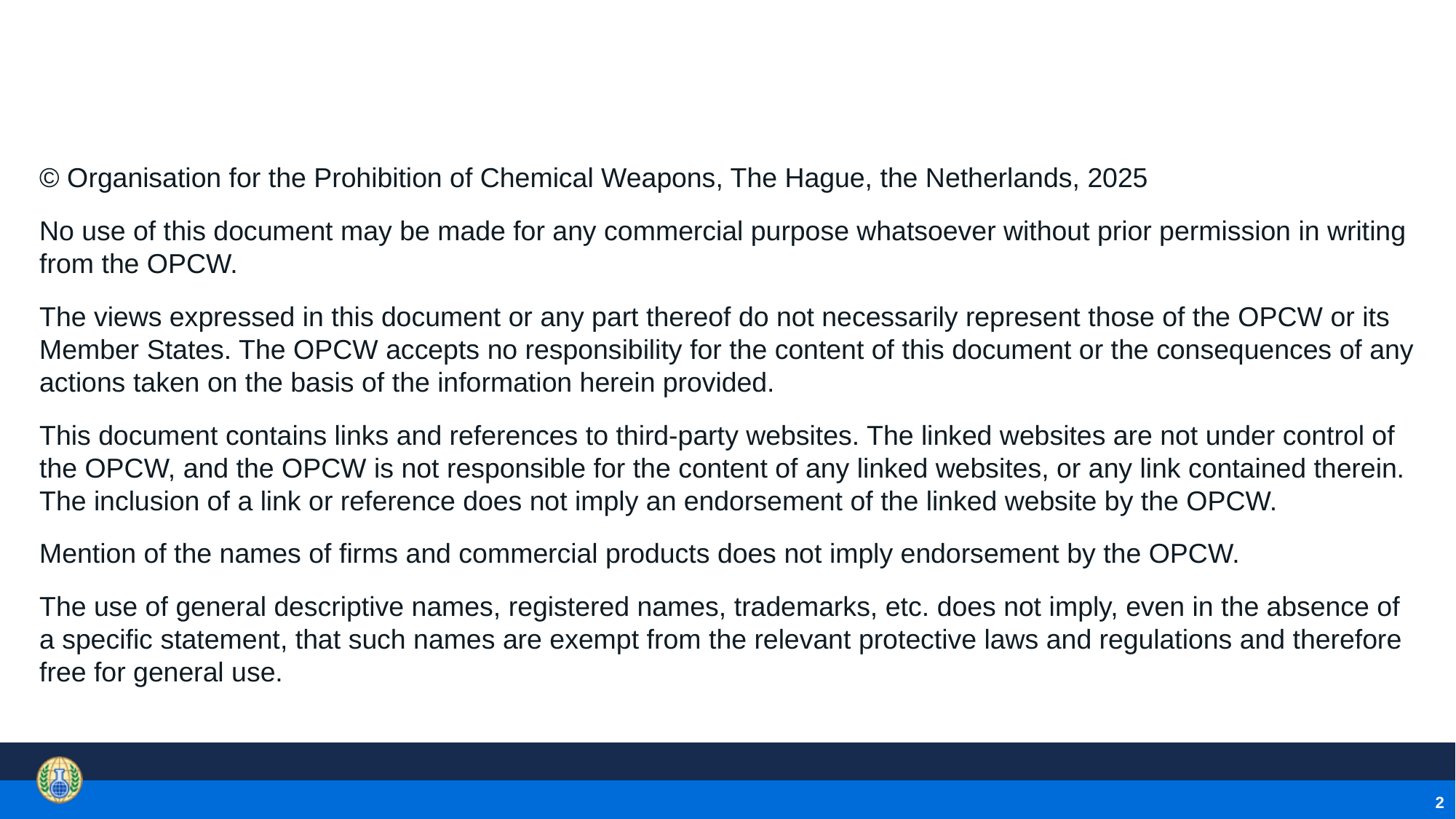

© Organisation for the Prohibition of Chemical Weapons, The Hague, the Netherlands, 2025
No use of this document may be made for any commercial purpose whatsoever without prior permission in writing from the OPCW.
The views expressed in this document or any part thereof do not necessarily represent those of the OPCW or its Member States. The OPCW accepts no responsibility for the content of this document or the consequences of any actions taken on the basis of the information herein provided.
This document contains links and references to third-party websites. The linked websites are not under control of the OPCW, and the OPCW is not responsible for the content of any linked websites, or any link contained therein. The inclusion of a link or reference does not imply an endorsement of the linked website by the OPCW.
Mention of the names of firms and commercial products does not imply endorsement by the OPCW.
The use of general descriptive names, registered names, trademarks, etc. does not imply, even in the absence of a specific statement, that such names are exempt from the relevant protective laws and regulations and therefore free for general use.
2